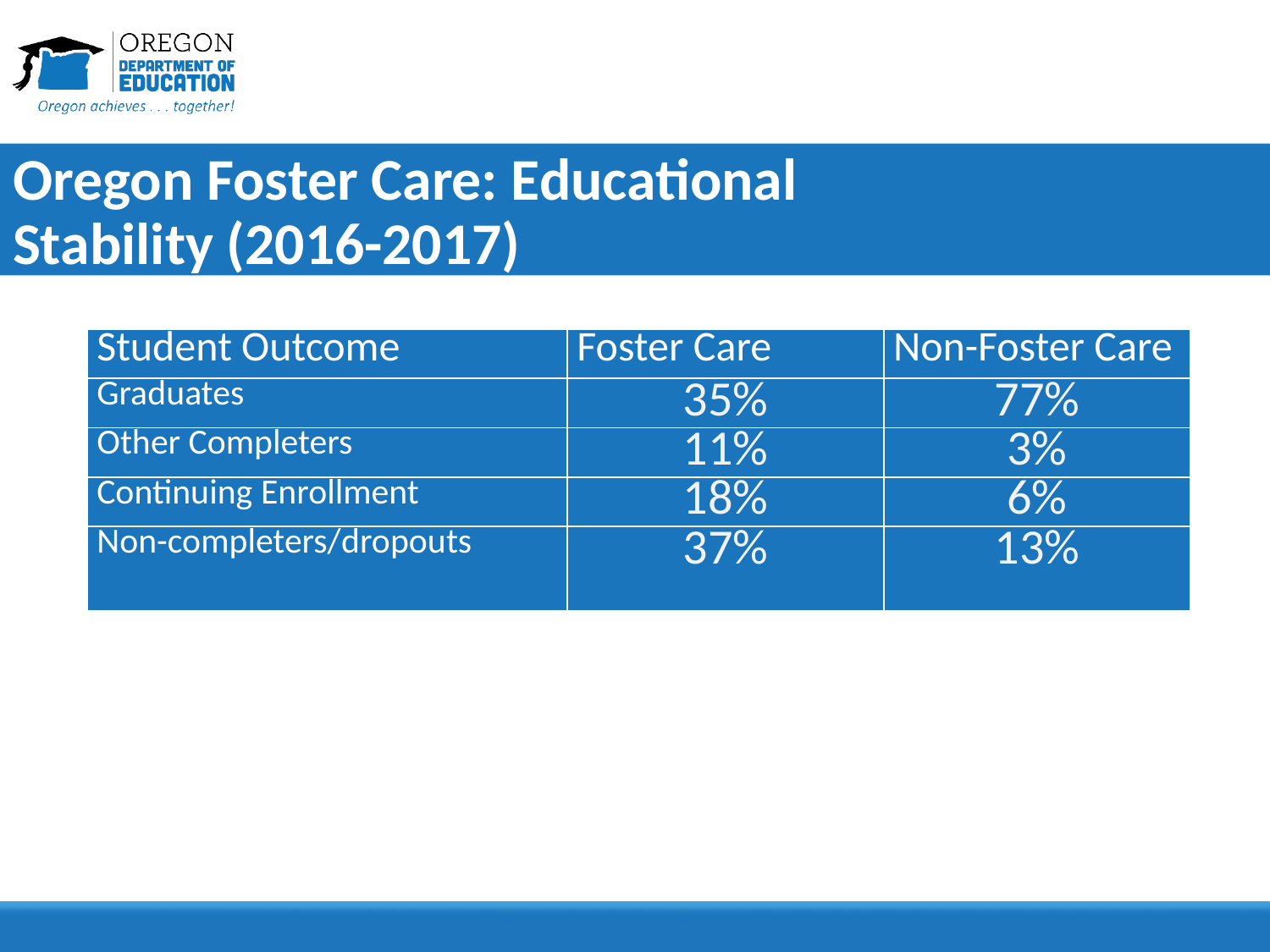

# Oregon Foster Care: Educational Stability (2016-2017)
| Student Outcome | Foster Care | Non-Foster Care |
| --- | --- | --- |
| Graduates | 35% | 77% |
| Other Completers | 11% | 3% |
| Continuing Enrollment | 18% | 6% |
| Non-completers/dropouts | 37% | 13% |
* Data represents unverified 2016-17 school year data; based on 10,800 students in public schools in foster care between January 1, 2012 and December 31, 2017.